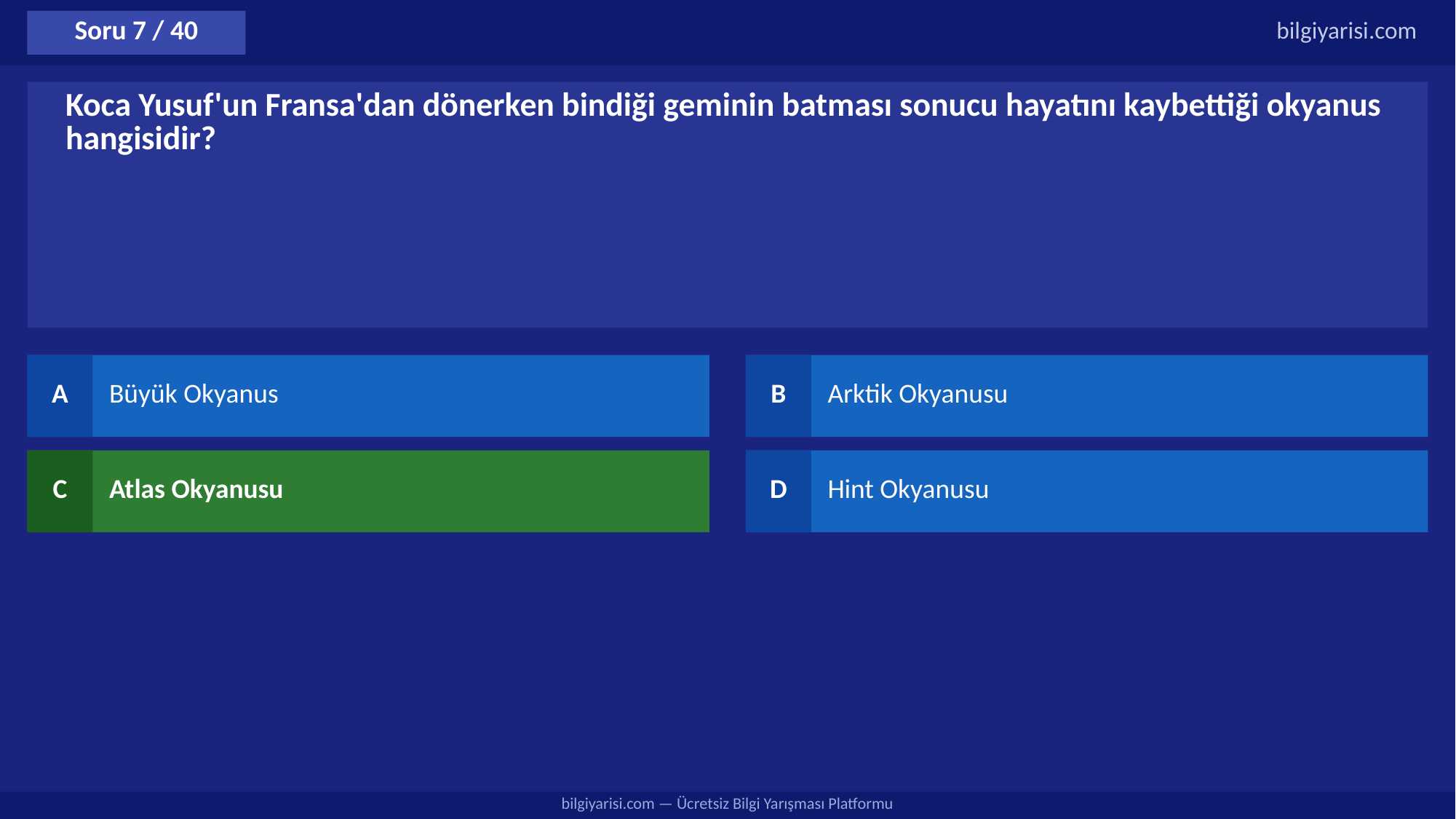

Soru 7 / 40
bilgiyarisi.com

Koca Yusuf'un Fransa'dan dönerken bindiği geminin batması sonucu hayatını kaybettiği okyanus hangisidir?

A
Büyük Okyanus

B
Arktik Okyanusu

C
Atlas Okyanusu

D
Hint Okyanusu
bilgiyarisi.com — Ücretsiz Bilgi Yarışması Platformu